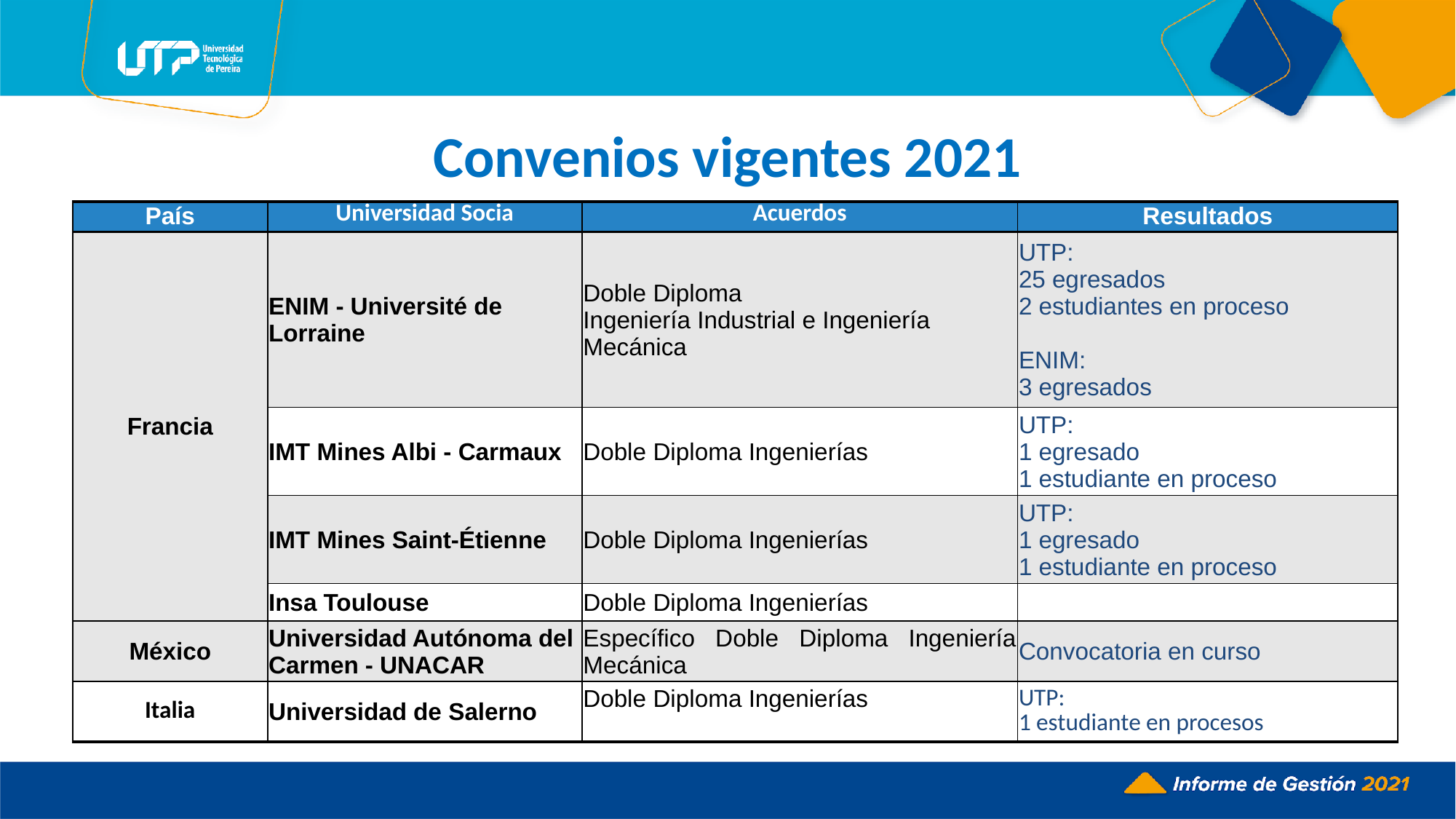

# Convenios vigentes 2021
| País | Universidad Socia | Acuerdos | Resultados |
| --- | --- | --- | --- |
| Francia | ENIM - Université de Lorraine | Doble Diploma Ingeniería Industrial e Ingeniería Mecánica | UTP: 25 egresados 2 estudiantes en proceso ENIM: 3 egresados |
|  | IMT Mines Albi - Carmaux | Doble Diploma Ingenierías | UTP: 1 egresado 1 estudiante en proceso |
|  | IMT Mines Saint-Étienne | Doble Diploma Ingenierías | UTP: 1 egresado 1 estudiante en proceso |
|  | Insa Toulouse | Doble Diploma Ingenierías |  |
| México | Universidad Autónoma del Carmen - UNACAR | Específico Doble Diploma Ingeniería Mecánica | Convocatoria en curso |
| Italia | Universidad de Salerno | Doble Diploma Ingenierías | UTP: 1 estudiante en procesos |
Convenios vigentes en el 2021